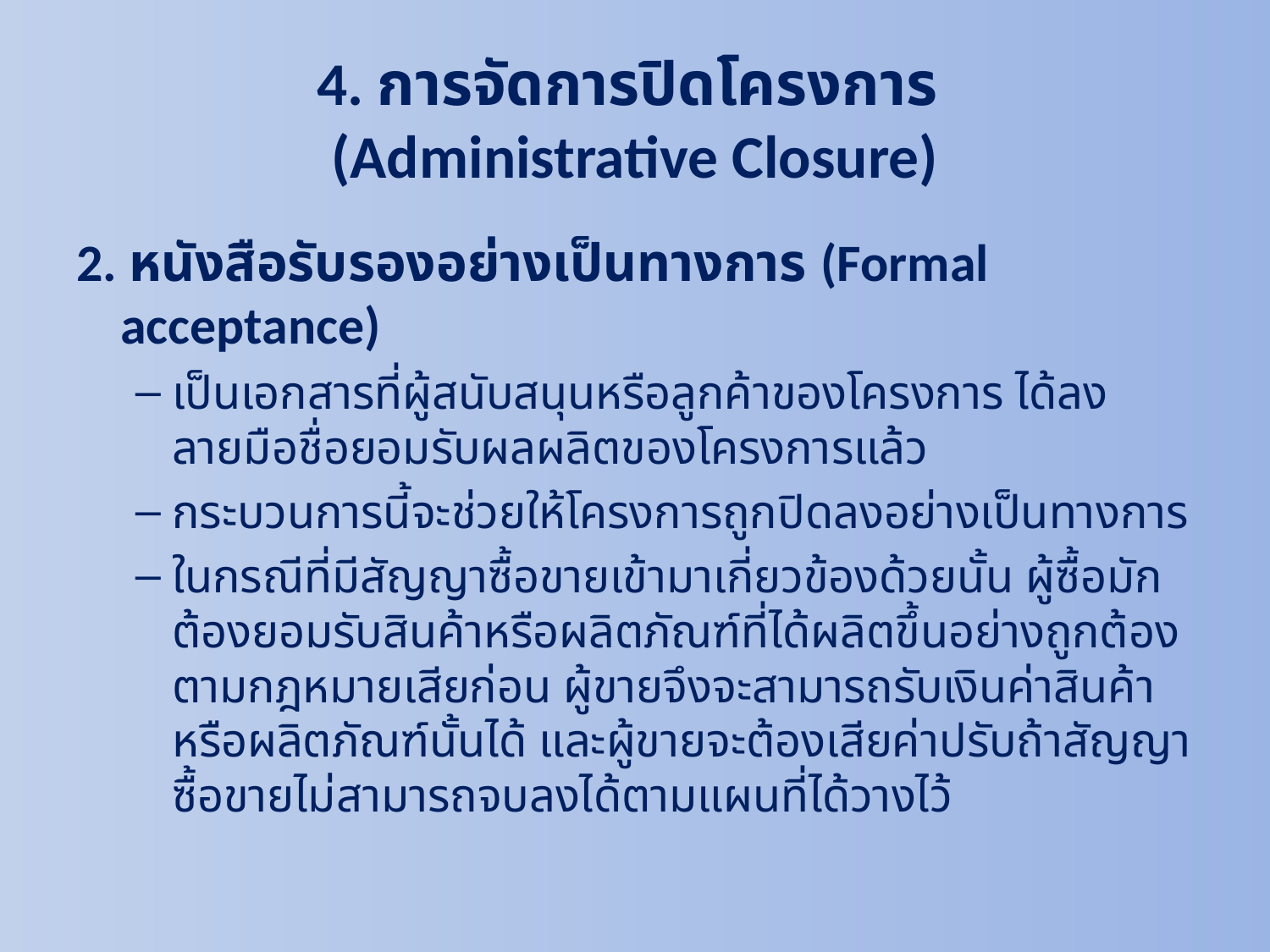

# 4. การจัดการปิดโครงการ (Administrative Closure)
2. หนังสือรับรองอย่างเป็นทางการ (Formal acceptance)
เป็นเอกสารที่ผู้สนับสนุนหรือลูกค้าของโครงการ ได้ลงลายมือชื่อยอมรับผลผลิตของโครงการแล้ว
กระบวนการนี้จะช่วยให้โครงการถูกปิดลงอย่างเป็นทางการ
ในกรณีที่มีสัญญาซื้อขายเข้ามาเกี่ยวข้องด้วยนั้น ผู้ซื้อมักต้องยอมรับสินค้าหรือผลิตภัณฑ์ที่ได้ผลิตขึ้นอย่างถูกต้องตามกฎหมายเสียก่อน ผู้ขายจึงจะสามารถรับเงินค่าสินค้าหรือผลิตภัณฑ์นั้นได้ และผู้ขายจะต้องเสียค่าปรับถ้าสัญญาซื้อขายไม่สามารถจบลงได้ตามแผนที่ได้วางไว้